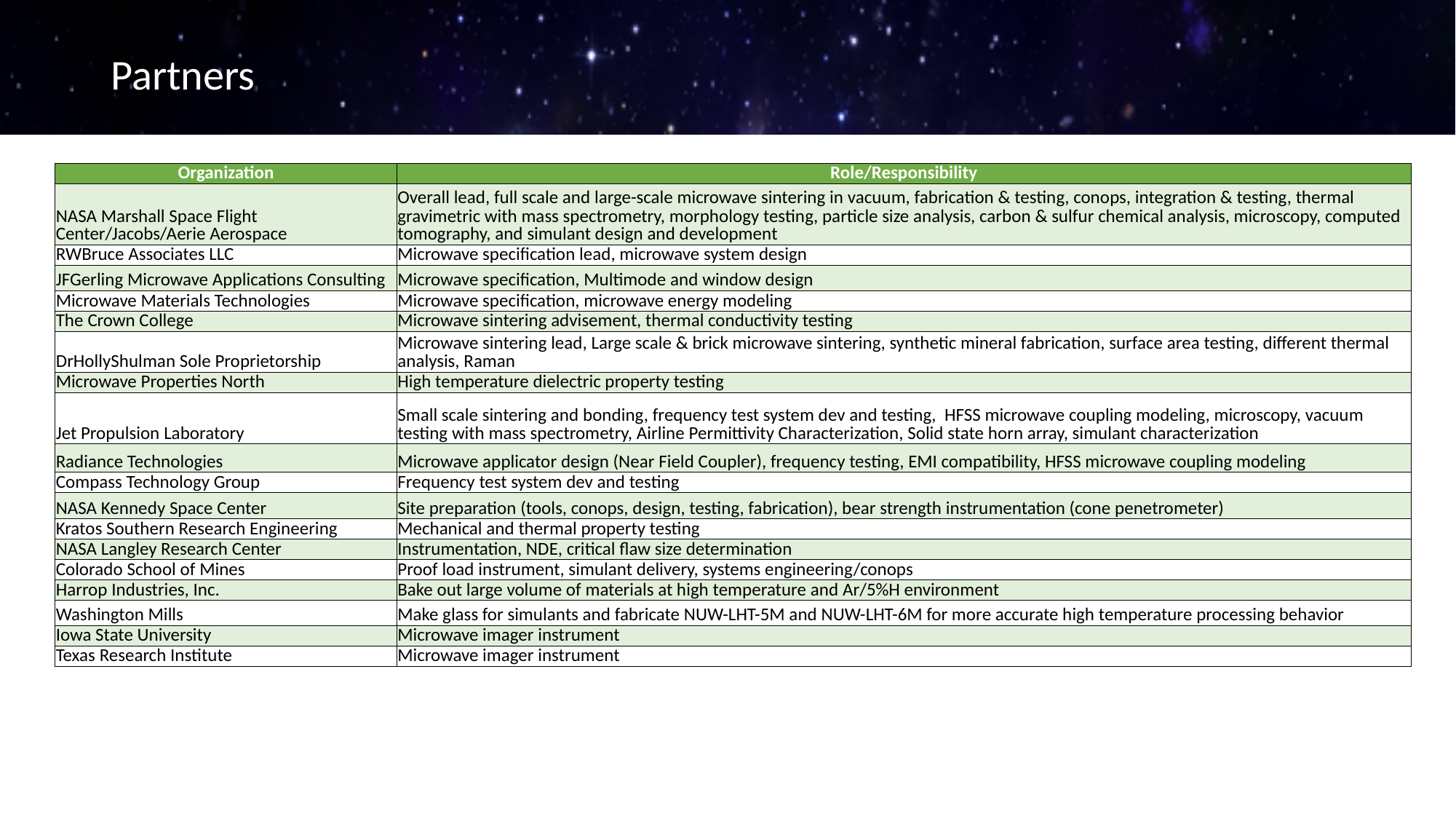

# Partners
| Organization | Role/Responsibility |
| --- | --- |
| NASA Marshall Space Flight Center/Jacobs/Aerie Aerospace | Overall lead, full scale and large-scale microwave sintering in vacuum, fabrication & testing, conops, integration & testing, thermal gravimetric with mass spectrometry, morphology testing, particle size analysis, carbon & sulfur chemical analysis, microscopy, computed tomography, and simulant design and development |
| RWBruce Associates LLC | Microwave specification lead, microwave system design |
| JFGerling Microwave Applications Consulting | Microwave specification, Multimode and window design |
| Microwave Materials Technologies | Microwave specification, microwave energy modeling |
| The Crown College | Microwave sintering advisement, thermal conductivity testing |
| DrHollyShulman Sole Proprietorship | Microwave sintering lead, Large scale & brick microwave sintering, synthetic mineral fabrication, surface area testing, different thermal analysis, Raman |
| Microwave Properties North | High temperature dielectric property testing |
| Jet Propulsion Laboratory | Small scale sintering and bonding, frequency test system dev and testing, HFSS microwave coupling modeling, microscopy, vacuum testing with mass spectrometry, Airline Permittivity Characterization, Solid state horn array, simulant characterization |
| Radiance Technologies | Microwave applicator design (Near Field Coupler), frequency testing, EMI compatibility, HFSS microwave coupling modeling |
| Compass Technology Group | Frequency test system dev and testing |
| NASA Kennedy Space Center | Site preparation (tools, conops, design, testing, fabrication), bear strength instrumentation (cone penetrometer) |
| Kratos Southern Research Engineering | Mechanical and thermal property testing |
| NASA Langley Research Center | Instrumentation, NDE, critical flaw size determination |
| Colorado School of Mines | Proof load instrument, simulant delivery, systems engineering/conops |
| Harrop Industries, Inc. | Bake out large volume of materials at high temperature and Ar/5%H environment |
| Washington Mills | Make glass for simulants and fabricate NUW-LHT-5M and NUW-LHT-6M for more accurate high temperature processing behavior |
| Iowa State University | Microwave imager instrument |
| Texas Research Institute | Microwave imager instrument |